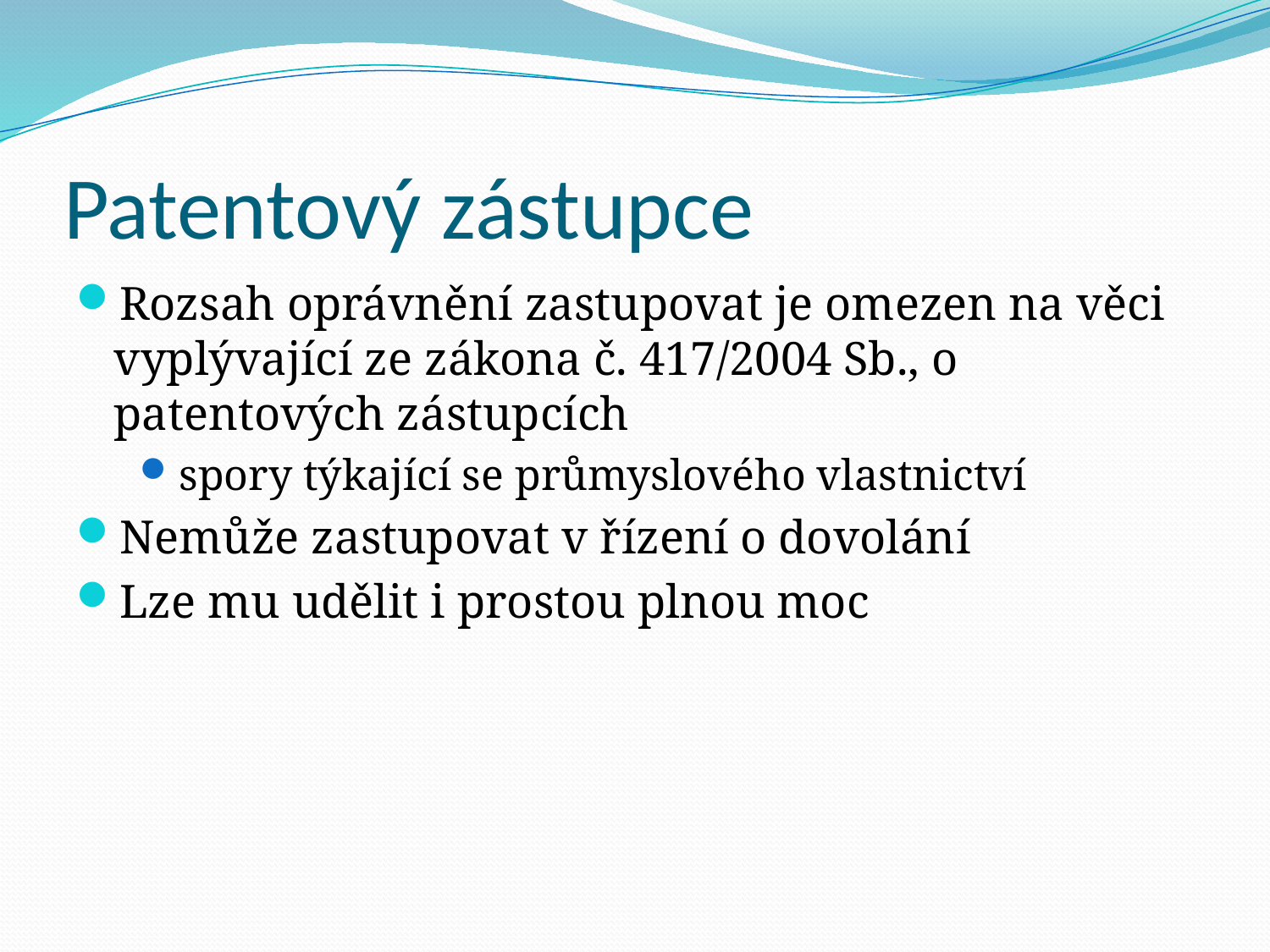

# Patentový zástupce
Rozsah oprávnění zastupovat je omezen na věci vyplývající ze zákona č. 417/2004 Sb., o patentových zástupcích
spory týkající se průmyslového vlastnictví
Nemůže zastupovat v řízení o dovolání
Lze mu udělit i prostou plnou moc